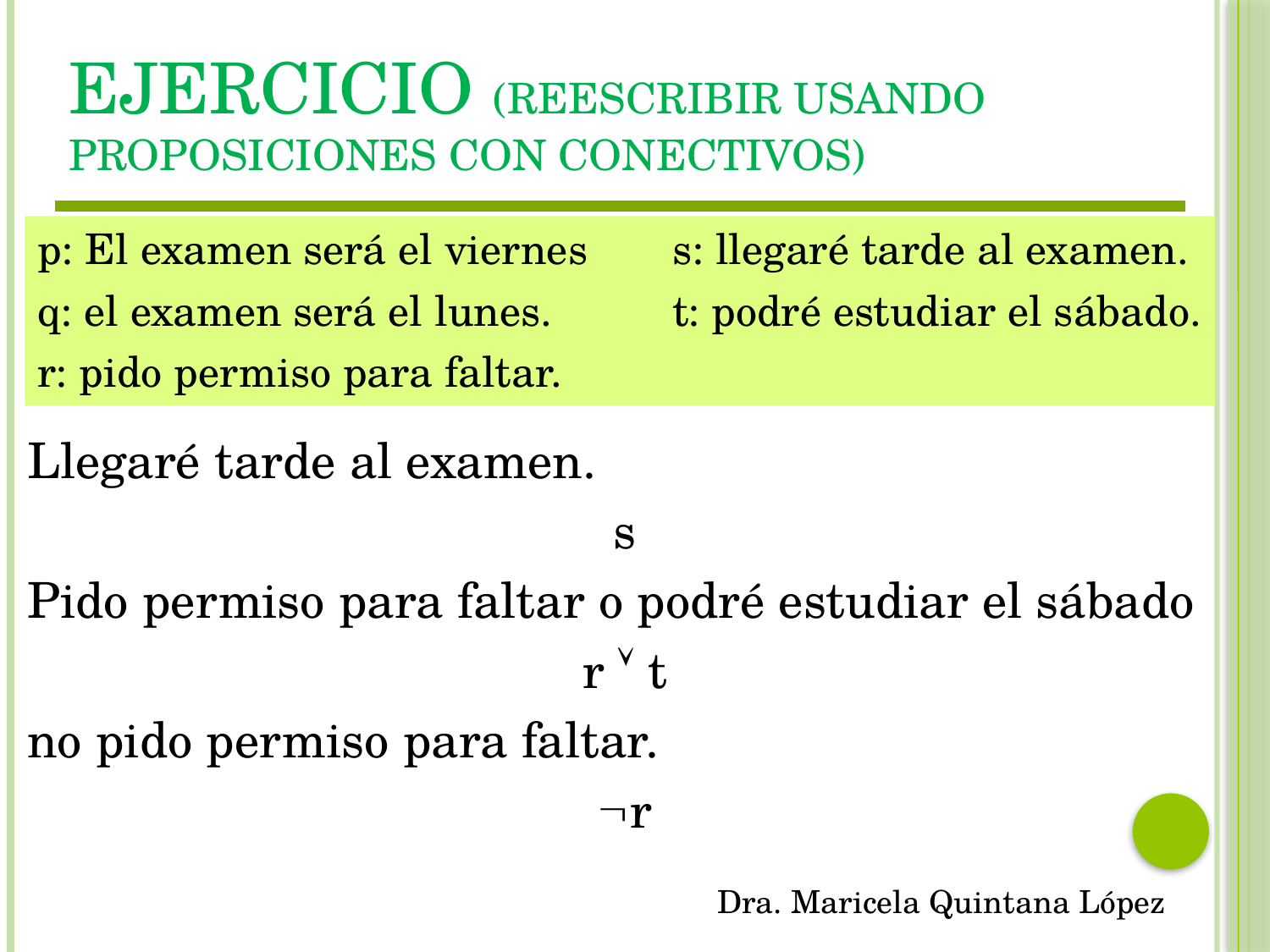

# Ejercicio (reescribir usando proposiciones con conectivos)
p: El examen será el viernes	s: llegaré tarde al examen.
q: el examen será el lunes. 	t: podré estudiar el sábado.
r: pido permiso para faltar.

Llegaré tarde al examen.
s
Pido permiso para faltar o podré estudiar el sábado
r ∨ t
no pido permiso para faltar.
¬r